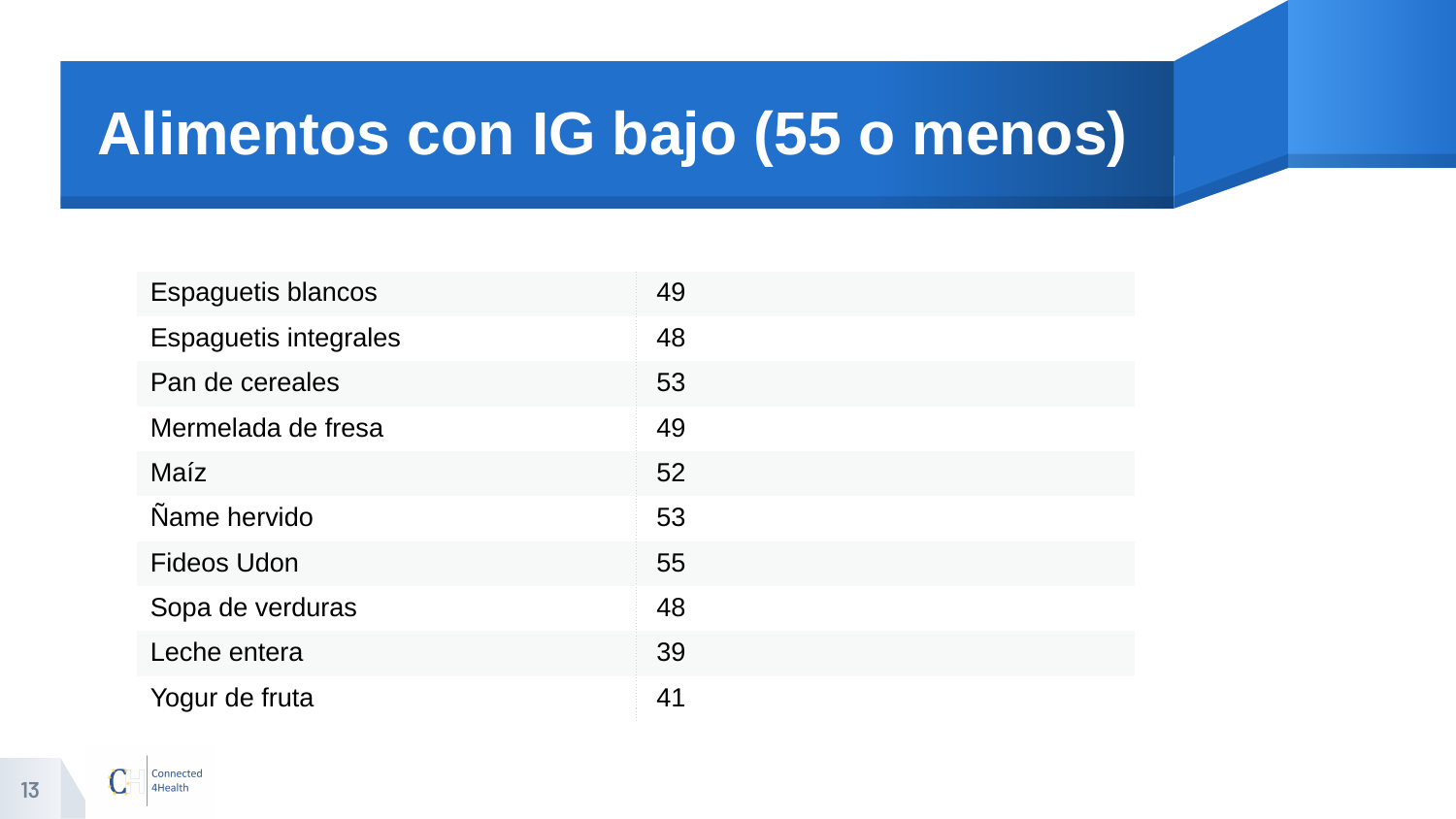

# Alimentos con IG bajo (55 o menos)
| Espaguetis blancos | 49 |
| --- | --- |
| Espaguetis integrales | 48 |
| Pan de cereales | 53 |
| Mermelada de fresa | 49 |
| Maíz | 52 |
| Ñame hervido | 53 |
| Fideos Udon | 55 |
| Sopa de verduras | 48 |
| Leche entera | 39 |
| Yogur de fruta | 41 |

13